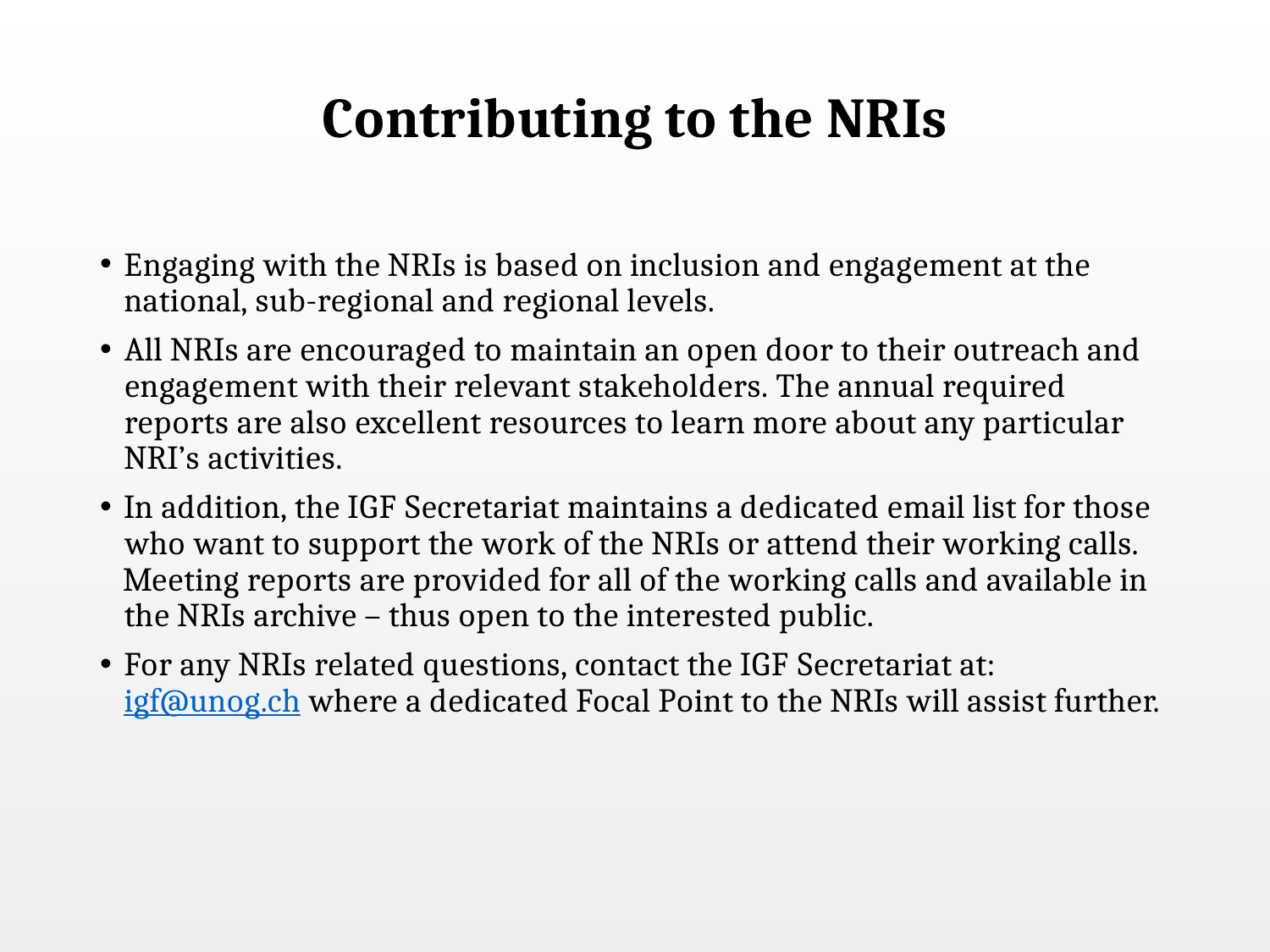

# Contributing to the NRIs

Engaging with the NRIs is based on inclusion and engagement at the national, sub-regional and regional levels.
All NRIs are encouraged to maintain an open door to their outreach and engagement with their relevant stakeholders. The annual required reports are also excellent resources to learn more about any particular NRI’s activities.
In addition, the IGF Secretariat maintains a dedicated email list for those who want to support the work of the NRIs or attend their working calls.  Meeting reports are provided for all of the working calls and available in the NRIs archive – thus open to the interested public.
For any NRIs related questions, contact the IGF Secretariat at: igf@unog.ch where a dedicated Focal Point to the NRIs will assist further.